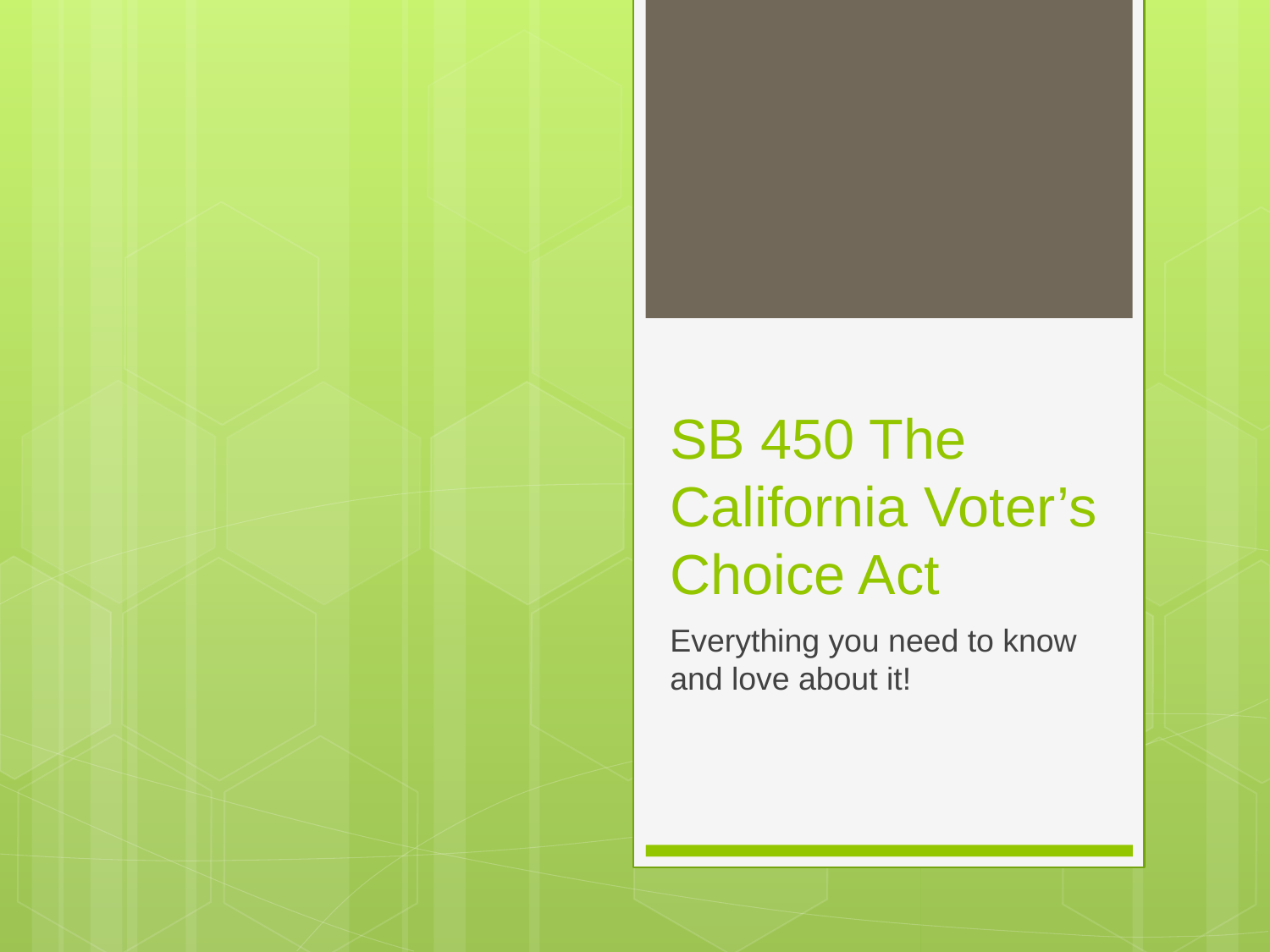

# SB 450 The California Voter’s Choice Act
Everything you need to know and love about it!